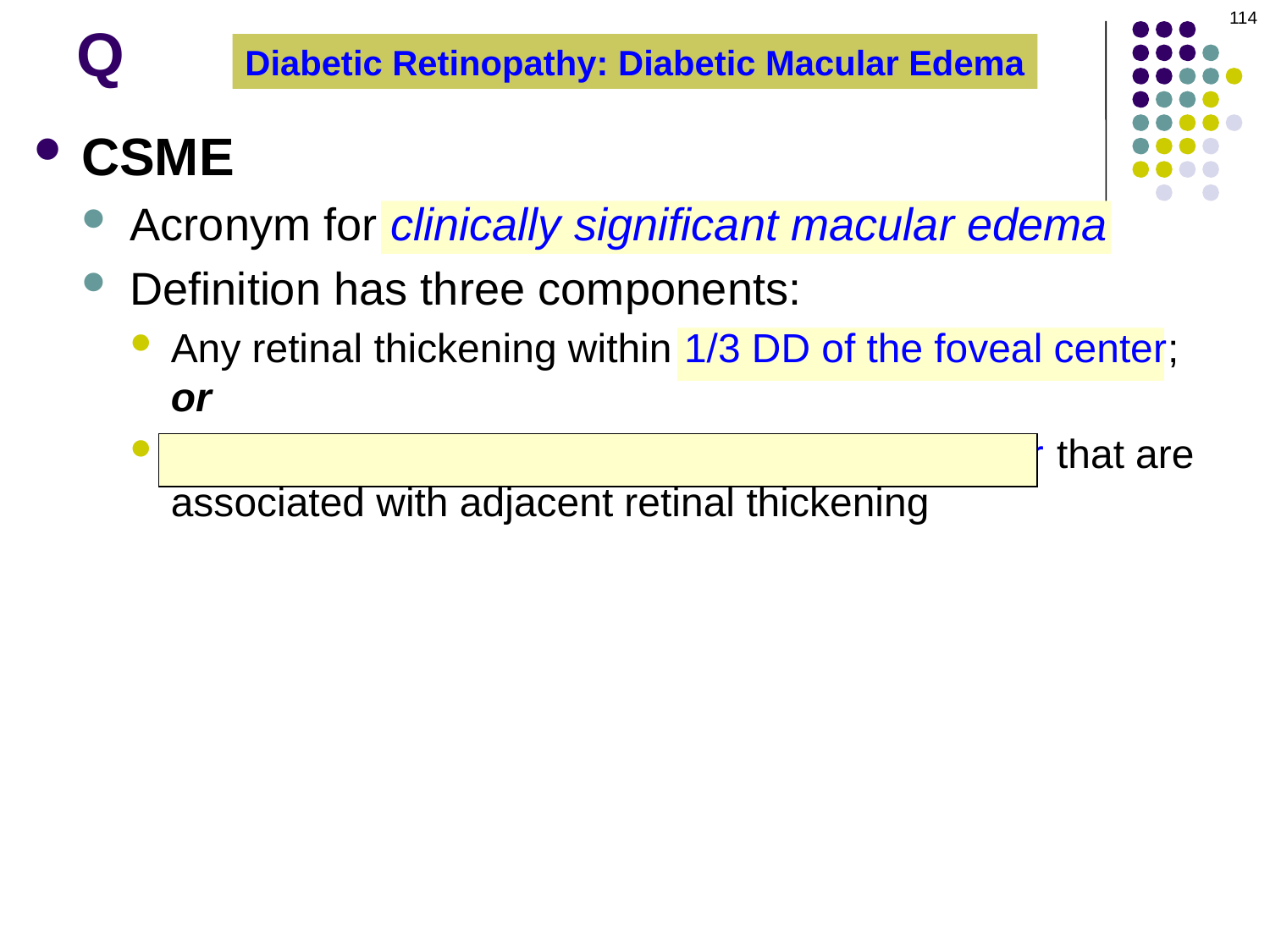

114
# Q
Diabetic Retinopathy: Diabetic Macular Edema
CSME
Acronym for clinically significant macular edema
Definition has three components:
Any retinal thickening within 1/3 DD of the foveal center; or
Hard exudates within 1/3 DD of the foveal center that are associated with adjacent retinal thickening